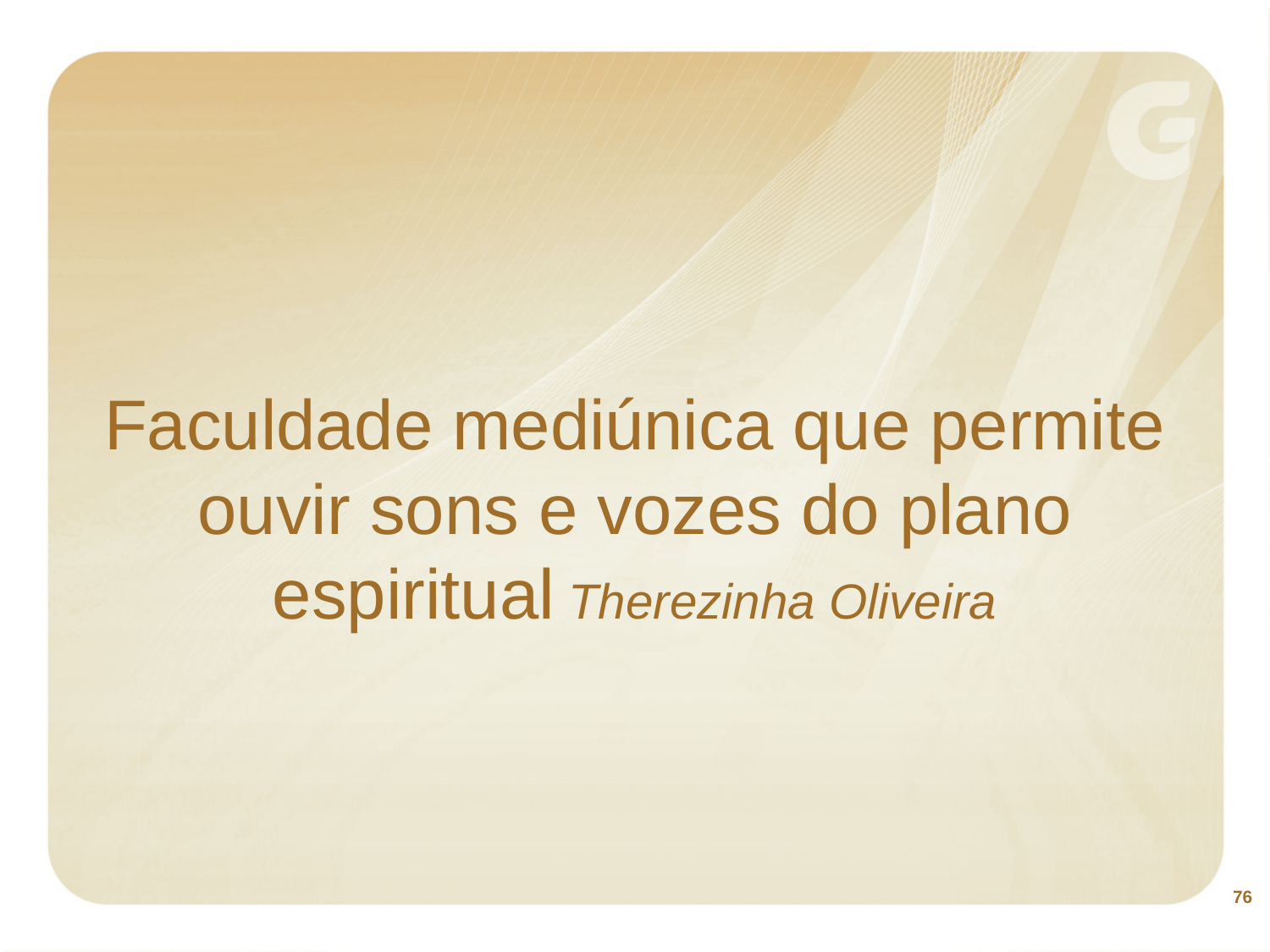

# Faculdade mediúnica que permite ouvir sons e vozes do plano espiritual Therezinha Oliveira
76